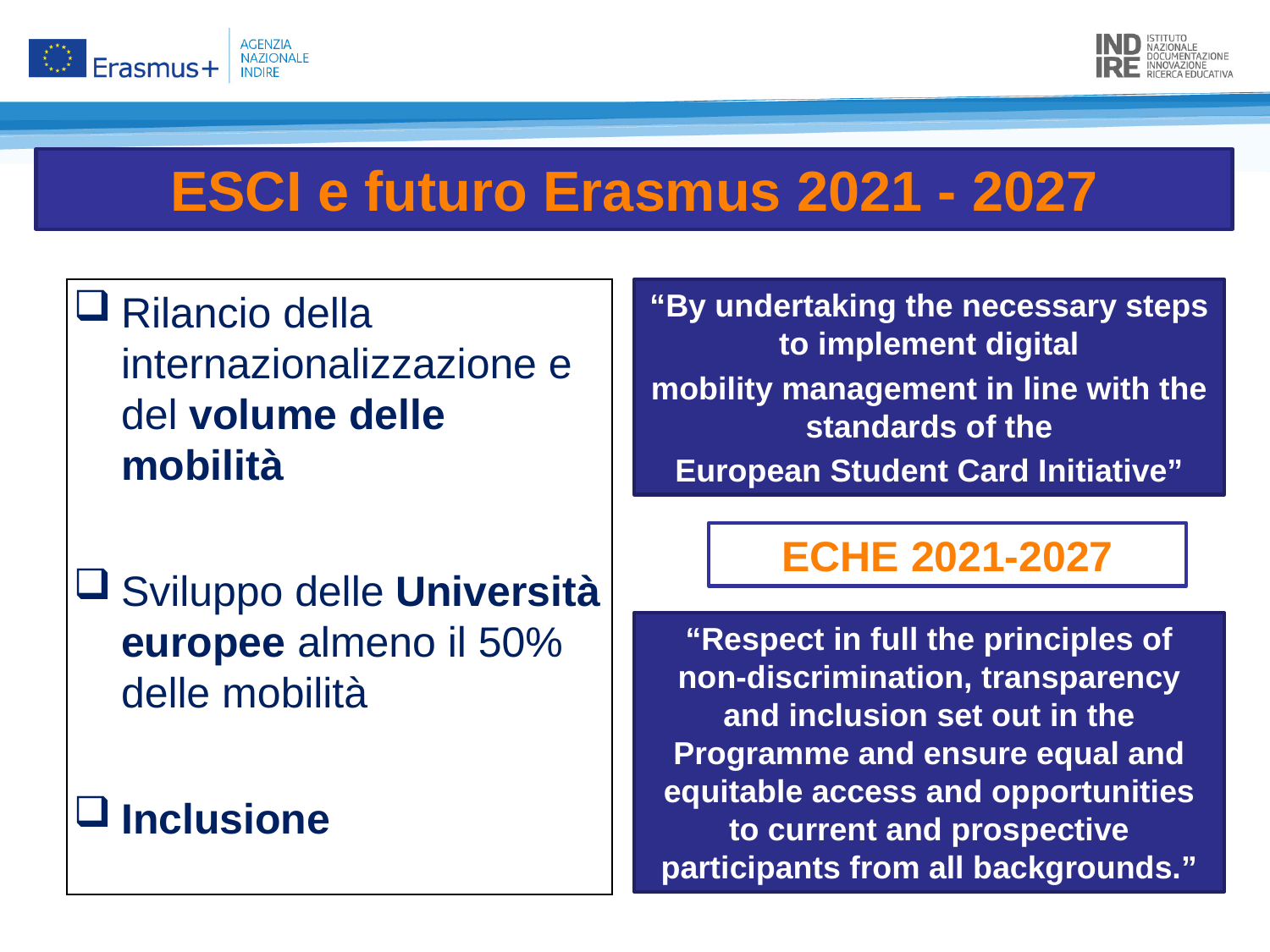

ESCI e futuro Erasmus 2021 - 2027
Rilancio della internazionalizzazione e del volume delle mobilità

Sviluppo delle Università europee almeno il 50% delle mobilità

Inclusione

“By undertaking the necessary steps to implement digital
mobility management in line with the standards of the
European Student Card Initiative”
ECHE 2021-2027
“Respect in full the principles of non-discrimination, transparency and inclusion set out in the Programme and ensure equal and equitable access and opportunities to current and prospective participants from all backgrounds.”